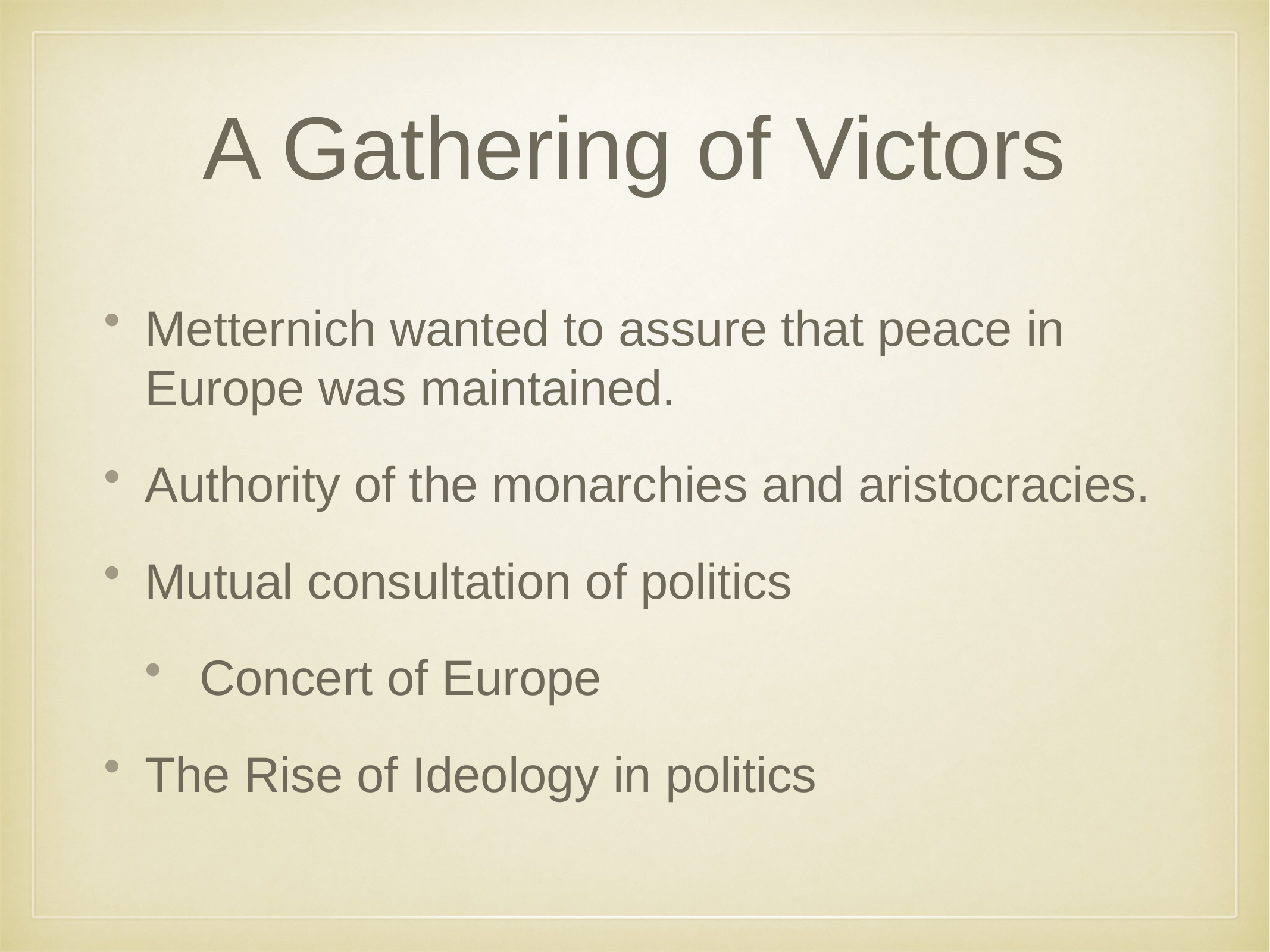

# A Gathering of Victors
Metternich wanted to assure that peace in Europe was maintained.
Authority of the monarchies and aristocracies.
Mutual consultation of politics
 Concert of Europe
The Rise of Ideology in politics